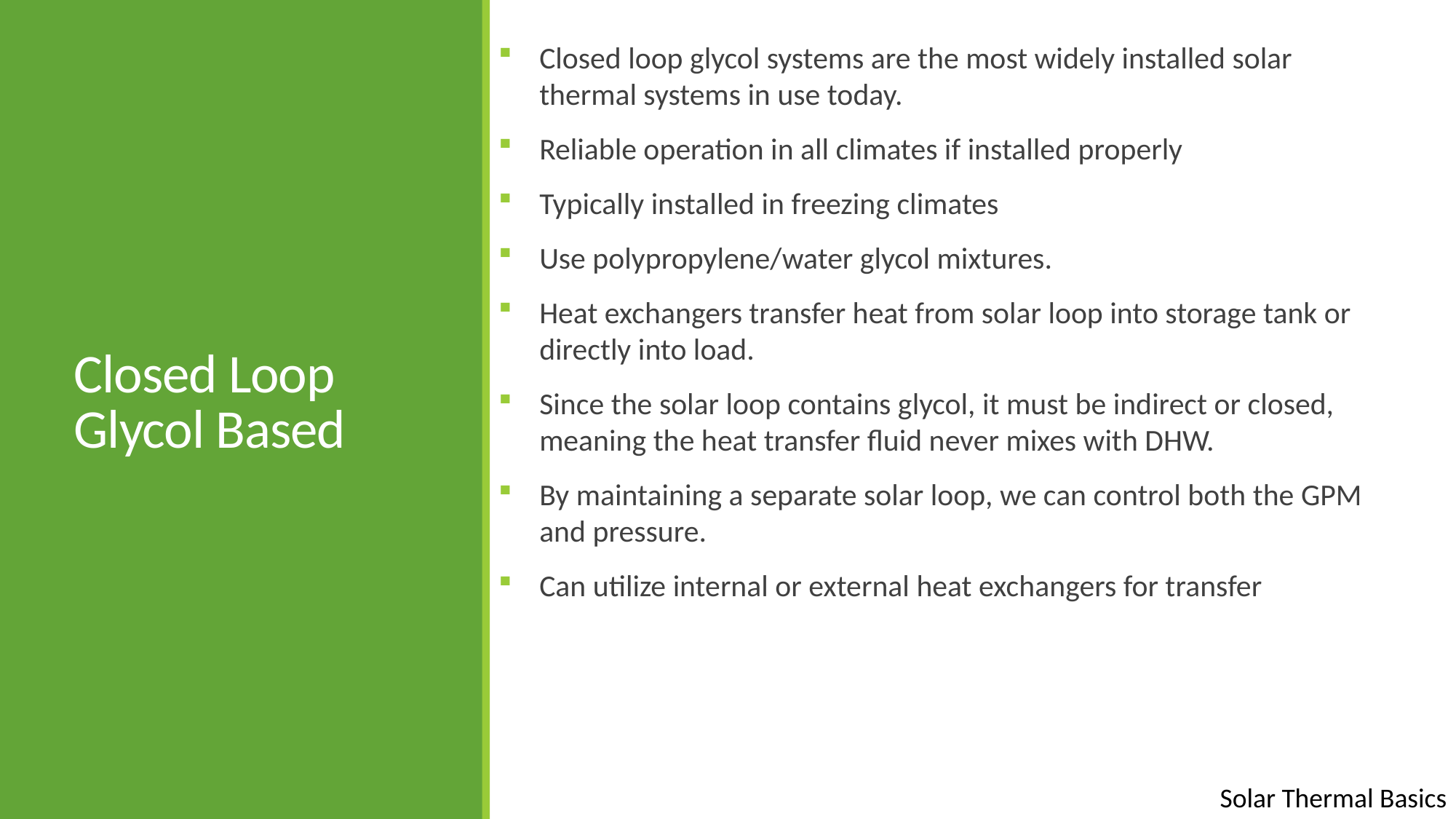

Closed loop glycol systems are the most widely installed solar thermal systems in use today.
Reliable operation in all climates if installed properly
Typically installed in freezing climates
Use polypropylene/water glycol mixtures.
Heat exchangers transfer heat from solar loop into storage tank or directly into load.
Since the solar loop contains glycol, it must be indirect or closed, meaning the heat transfer fluid never mixes with DHW.
By maintaining a separate solar loop, we can control both the GPM and pressure.
Can utilize internal or external heat exchangers for transfer
# Closed Loop Glycol Based